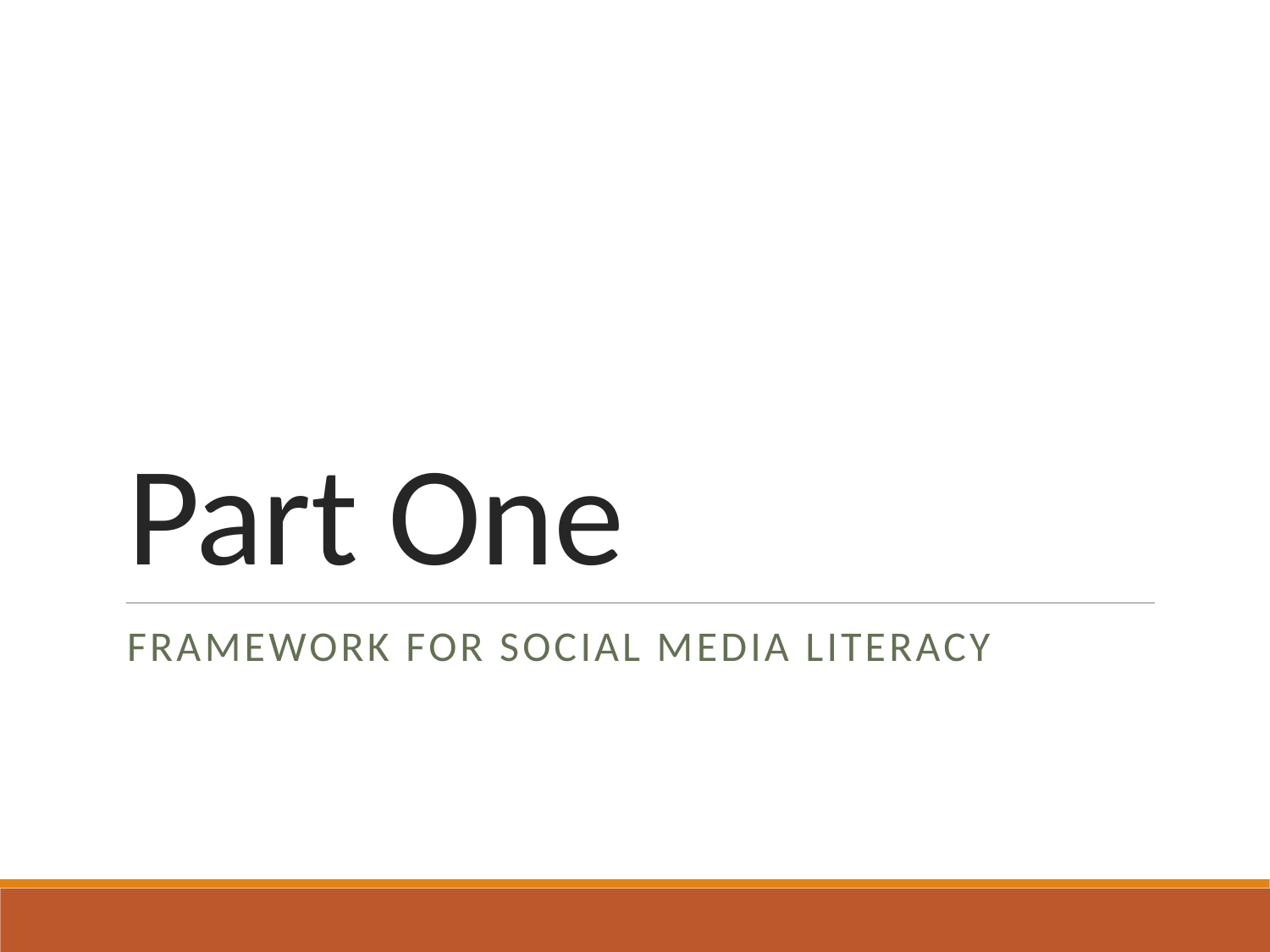

# Part One
Framework for Social Media Literacy